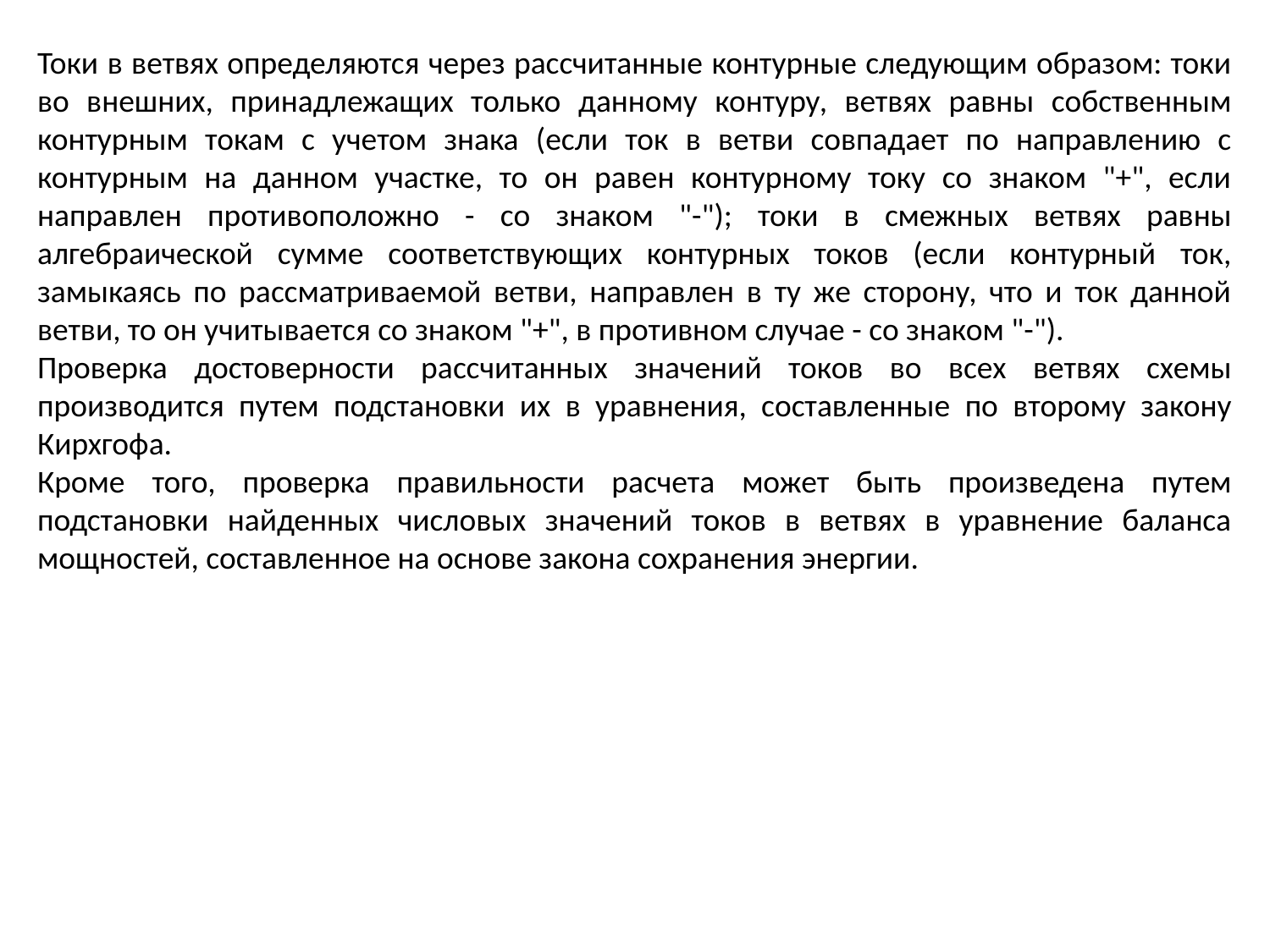

Токи в ветвях определяются через рассчитанные контурные следующим образом: токи во внешних, принадлежащих только данному контуру, ветвях равны собственным контурным токам с учетом знака (если ток в ветви совпадает по направлению с контурным на данном участке, то он равен контурному току со знаком "+", если направлен противоположно - со знаком "-"); токи в смежных ветвях равны алгебраической сумме соответствующих контурных токов (если контурный ток, замыкаясь по рассматриваемой ветви, направлен в ту же сторону, что и ток данной ветви, то он учитывается со знаком "+", в противном случае - со знаком "-").
Проверка достоверности рассчитанных значений токов во всех ветвях схемы производится путем подстановки их в уравнения, составленные по второму закону Кирхгофа.
Кроме того, проверка правильности расчета может быть произведена путем подстановки найденных числовых значений токов в ветвях в уравнение баланса мощностей, составленное на основе закона сохранения энергии.